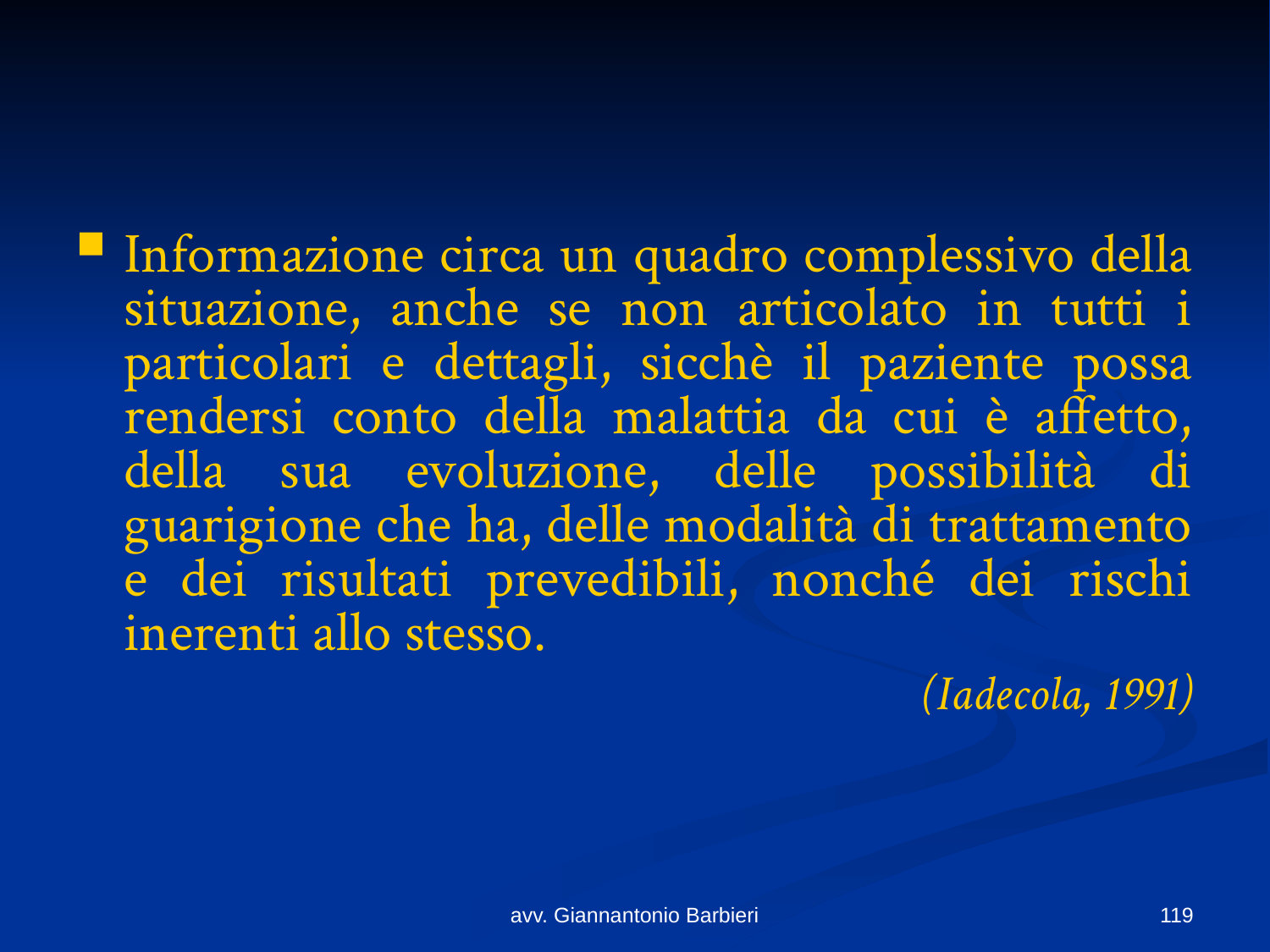

#
Informazione circa un quadro complessivo della situazione, anche se non articolato in tutti i particolari e dettagli, sicchè il paziente possa rendersi conto della malattia da cui è affetto, della sua evoluzione, delle possibilità di guarigione che ha, delle modalità di trattamento e dei risultati prevedibili, nonché dei rischi inerenti allo stesso.
(Iadecola, 1991)

avv. Giannantonio Barbieri
119